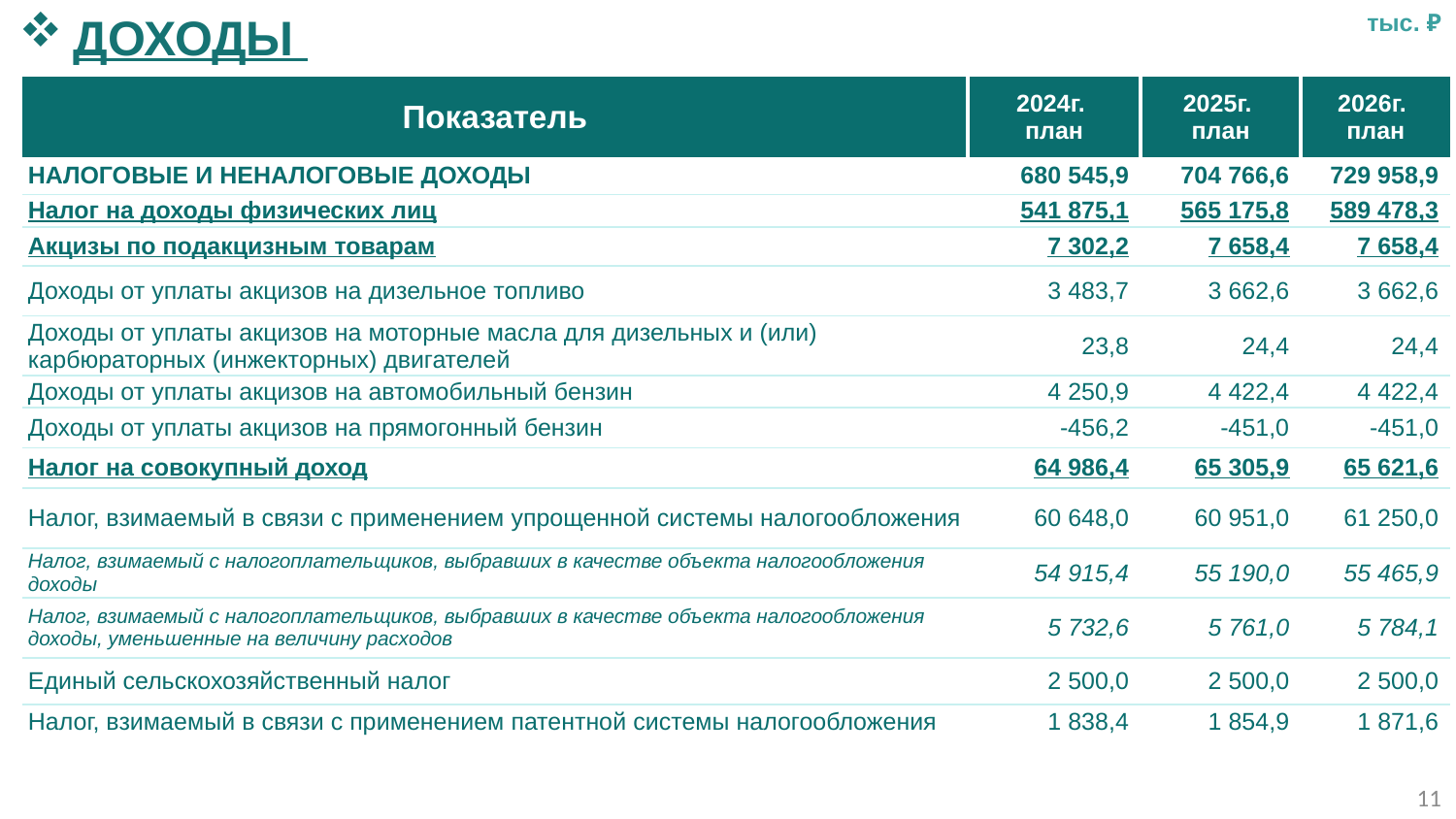

ДОХОДЫ
тыс. ₽
| Показатель | 2024г. план | 2025г. план | 2026г. план |
| --- | --- | --- | --- |
| НАЛОГОВЫЕ И НЕНАЛОГОВЫЕ ДОХОДЫ | 680 545,9 | 704 766,6 | 729 958,9 |
| Налог на доходы физических лиц | 541 875,1 | 565 175,8 | 589 478,3 |
| Акцизы по подакцизным товарам | 7 302,2 | 7 658,4 | 7 658,4 |
| Доходы от уплаты акцизов на дизельное топливо | 3 483,7 | 3 662,6 | 3 662,6 |
| Доходы от уплаты акцизов на моторные масла для дизельных и (или) карбюраторных (инжекторных) двигателей | 23,8 | 24,4 | 24,4 |
| Доходы от уплаты акцизов на автомобильный бензин | 4 250,9 | 4 422,4 | 4 422,4 |
| Доходы от уплаты акцизов на прямогонный бензин | -456,2 | -451,0 | -451,0 |
| Налог на совокупный доход | 64 986,4 | 65 305,9 | 65 621,6 |
| Налог, взимаемый в связи с применением упрощенной системы налогообложения | 60 648,0 | 60 951,0 | 61 250,0 |
| Налог, взимаемый с налогоплательщиков, выбравших в качестве объекта налогообложения доходы | 54 915,4 | 55 190,0 | 55 465,9 |
| Налог, взимаемый с налогоплательщиков, выбравших в качестве объекта налогообложения доходы, уменьшенные на величину расходов | 5 732,6 | 5 761,0 | 5 784,1 |
| Единый сельскохозяйственный налог | 2 500,0 | 2 500,0 | 2 500,0 |
| Налог, взимаемый в связи с применением патентной системы налогообложения | 1 838,4 | 1 854,9 | 1 871,6 |
11